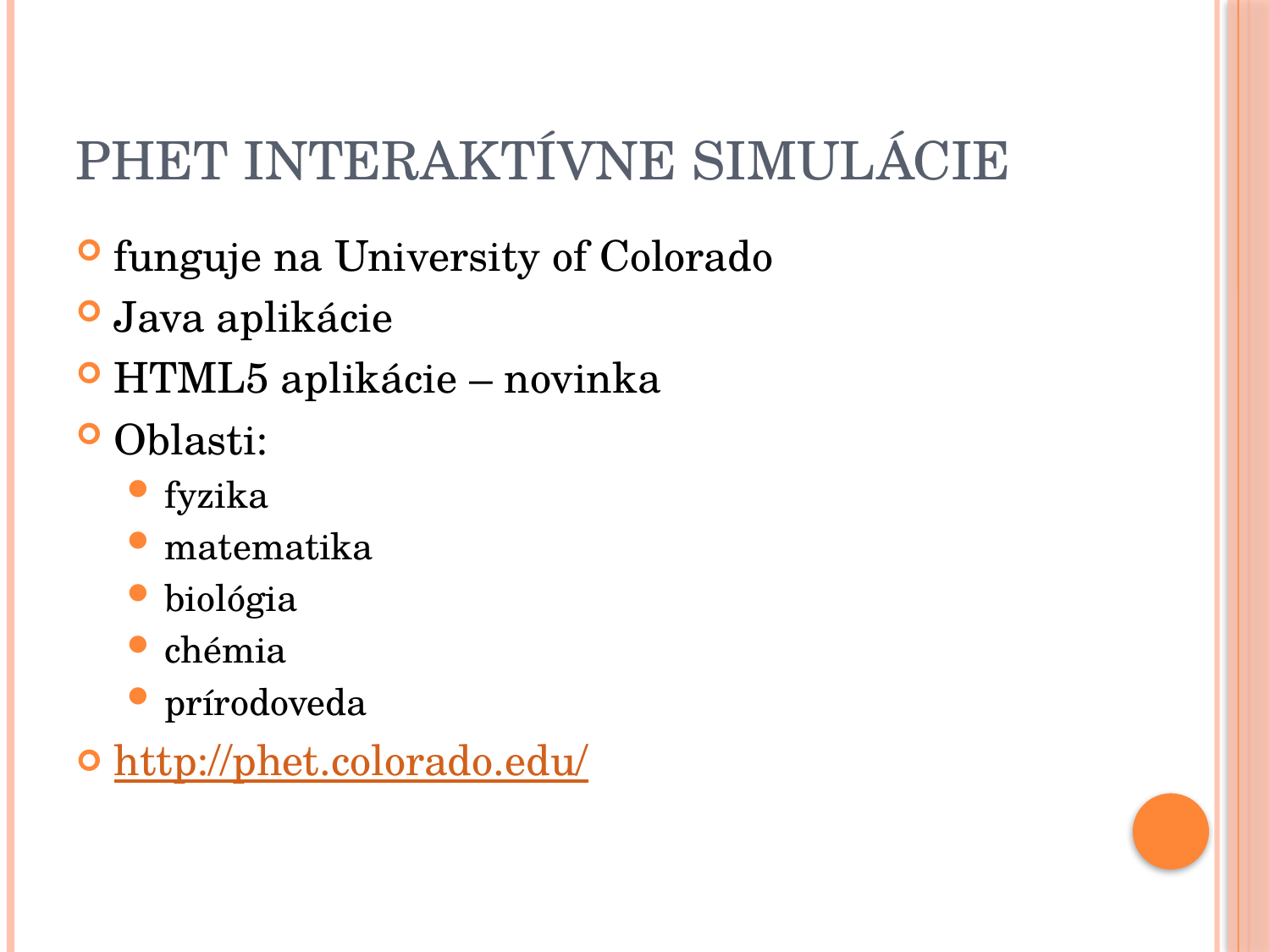

# PHeT interaktívne simulácie
funguje na University of Colorado
Java aplikácie
HTML5 aplikácie – novinka
Oblasti:
fyzika
matematika
biológia
chémia
prírodoveda
http://phet.colorado.edu/